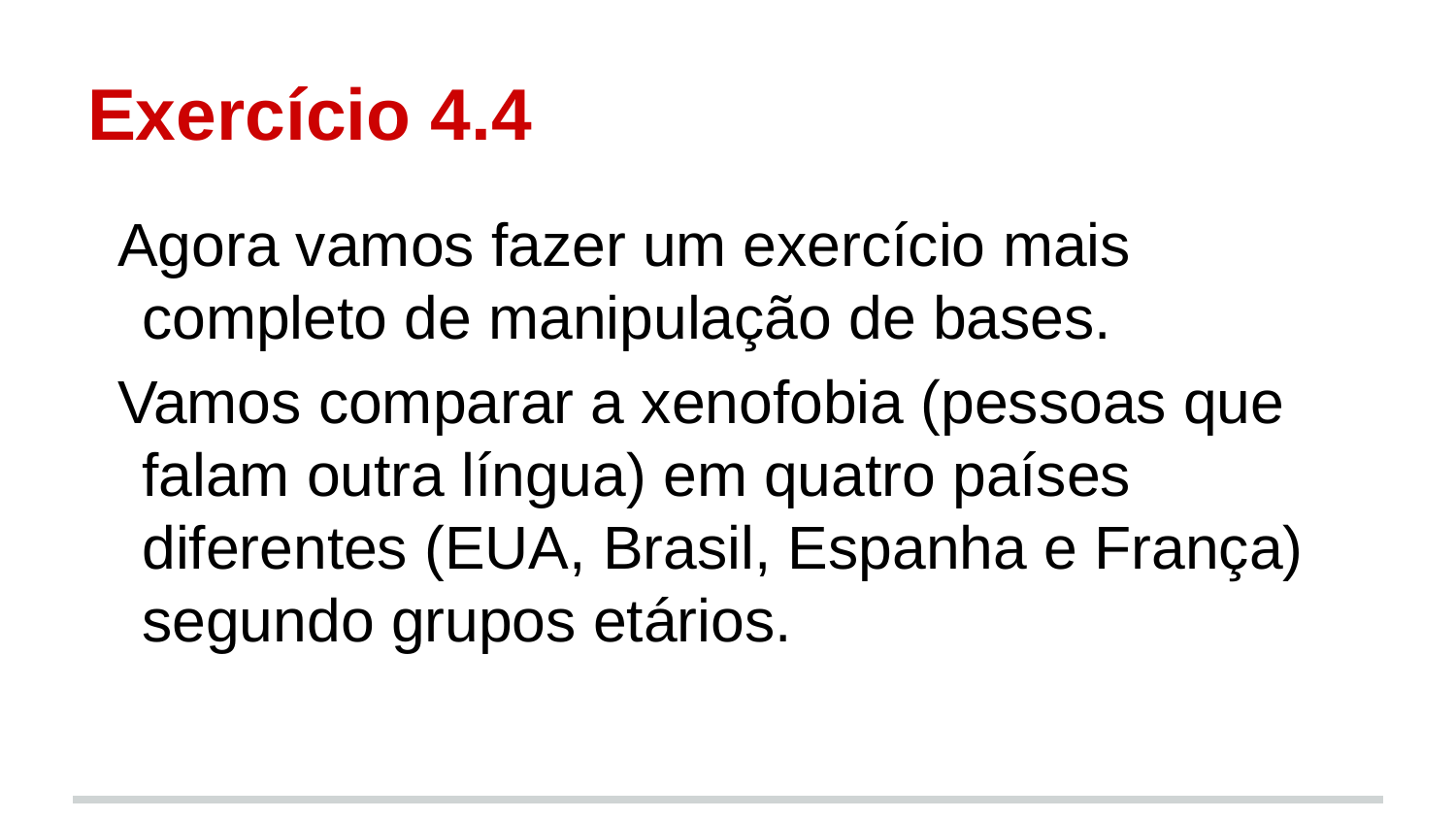

# Exercício 4.4
Agora vamos fazer um exercício mais completo de manipulação de bases.
Vamos comparar a xenofobia (pessoas que falam outra língua) em quatro países diferentes (EUA, Brasil, Espanha e França) segundo grupos etários.